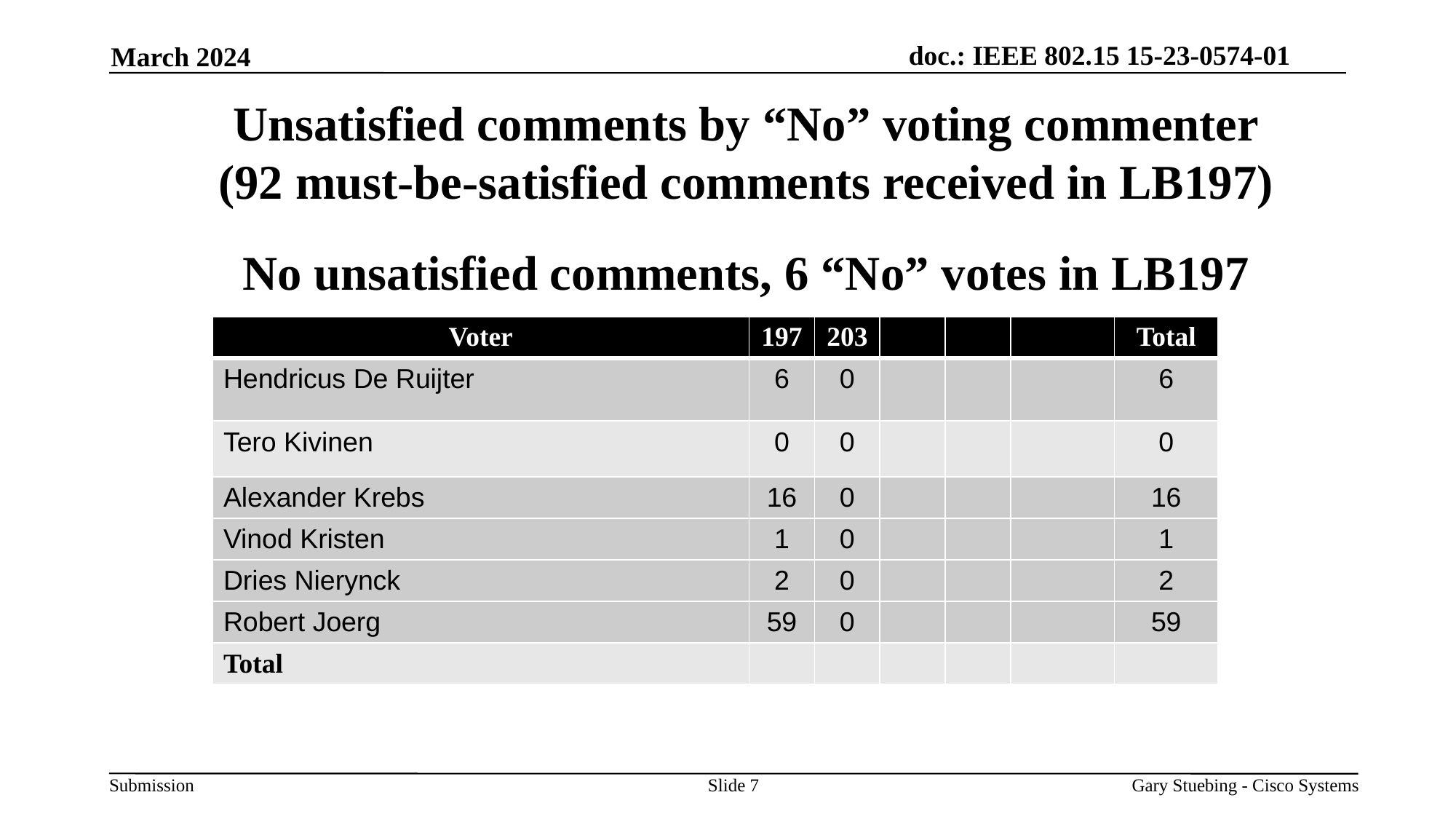

March 2024
Unsatisfied comments by “No” voting commenter
(92 must-be-satisfied comments received in LB197)
No unsatisfied comments, 6 “No” votes in LB197
| Voter | 197 | 203 |  |  |  | Total |
| --- | --- | --- | --- | --- | --- | --- |
| Hendricus De Ruijter | 6 | 0 |  |  |  | 6 |
| Tero Kivinen | 0 | 0 |  |  |  | 0 |
| Alexander Krebs | 16 | 0 |  |  |  | 16 |
| Vinod Kristen | 1 | 0 |  |  |  | 1 |
| Dries Nierynck | 2 | 0 |  |  |  | 2 |
| Robert Joerg | 59 | 0 |  |  |  | 59 |
| Total |  |  |  |  |  |  |
Slide 7
Gary Stuebing - Cisco Systems